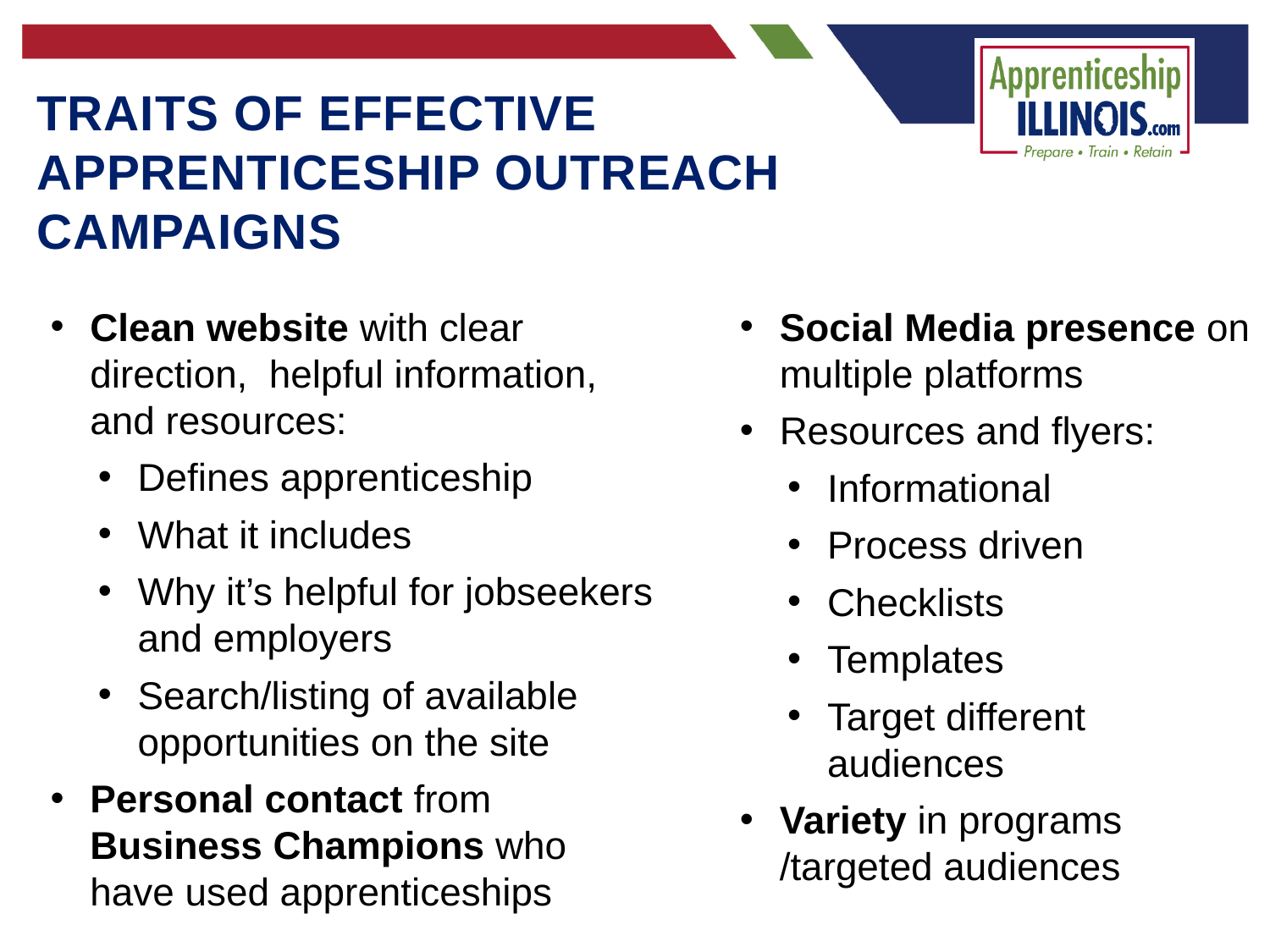

Traits of Effective Apprenticeship Outreach Campaigns
Clean website with clear direction,  helpful information, and resources:
Defines apprenticeship
What it includes
Why it’s helpful for jobseekers and employers
Search/listing of available opportunities on the site
Personal contact from Business Champions who have used apprenticeships
Social Media presence on multiple platforms
Resources and flyers:
Informational
Process driven
Checklists
Templates
Target different audiences
Variety in programs /targeted audiences